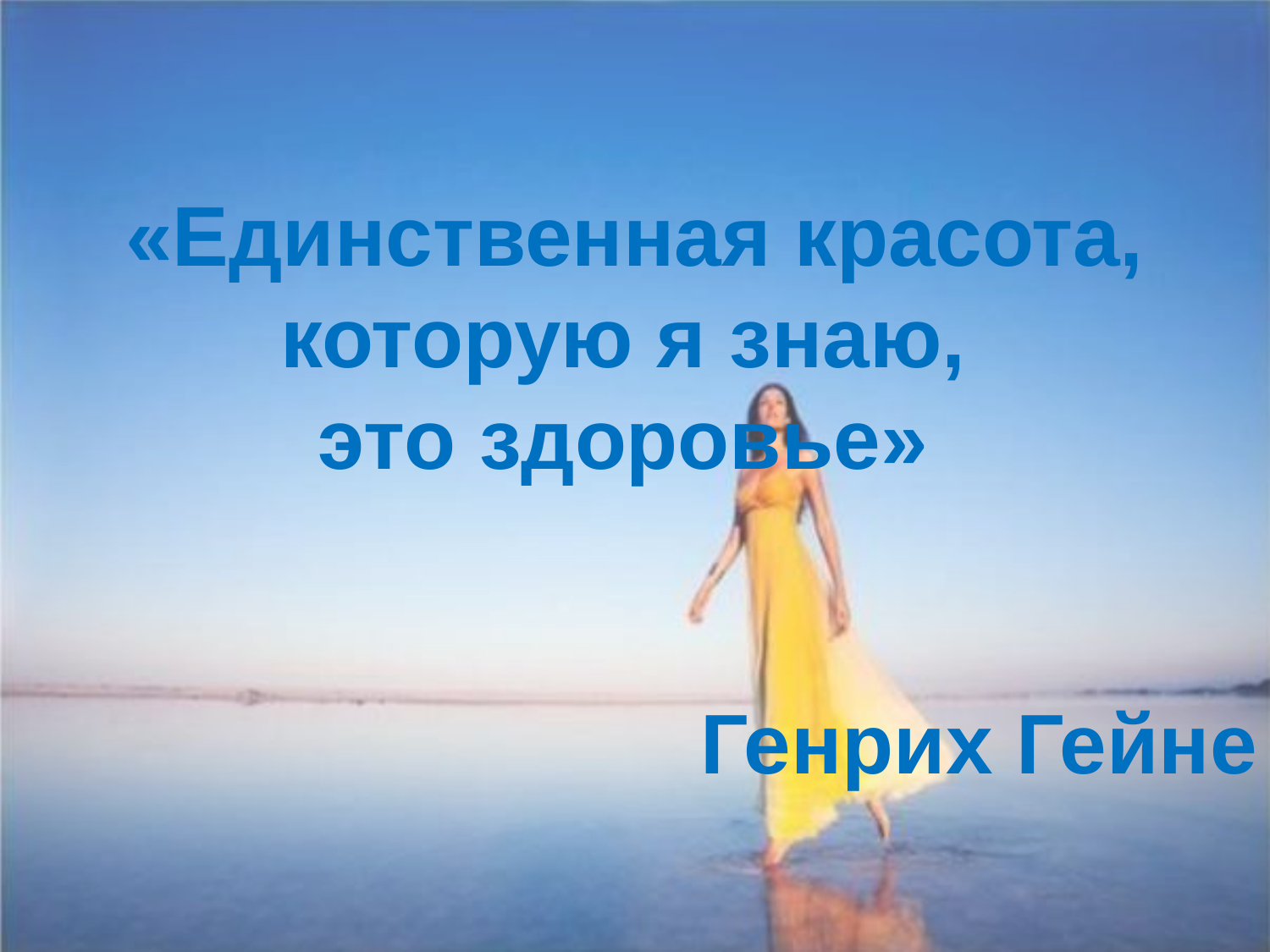

«Единственная красота, которую я знаю,
это здоровье»

Генрих Гейне